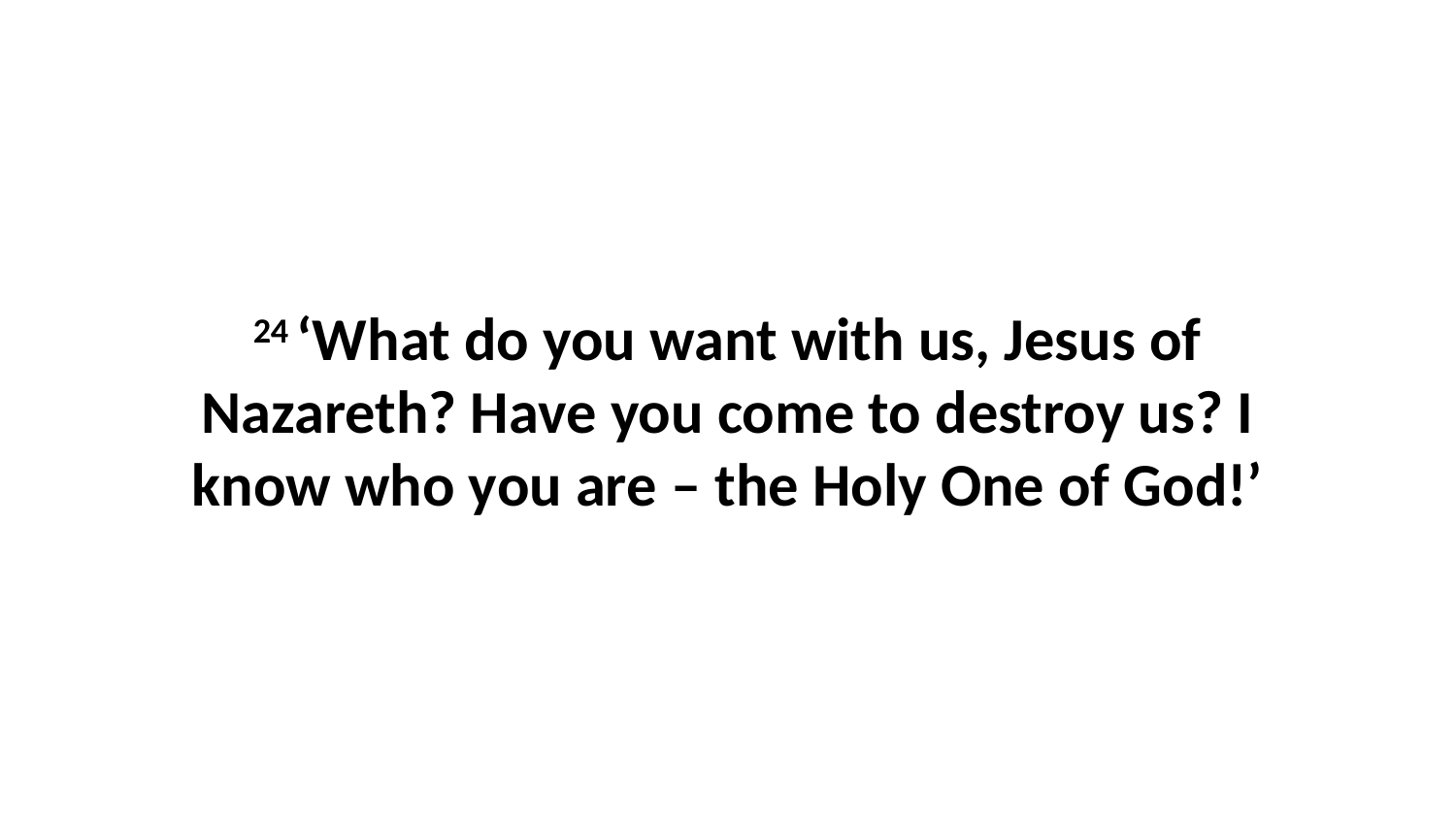

24 ‘What do you want with us, Jesus of Nazareth? Have you come to destroy us? I know who you are – the Holy One of God!’